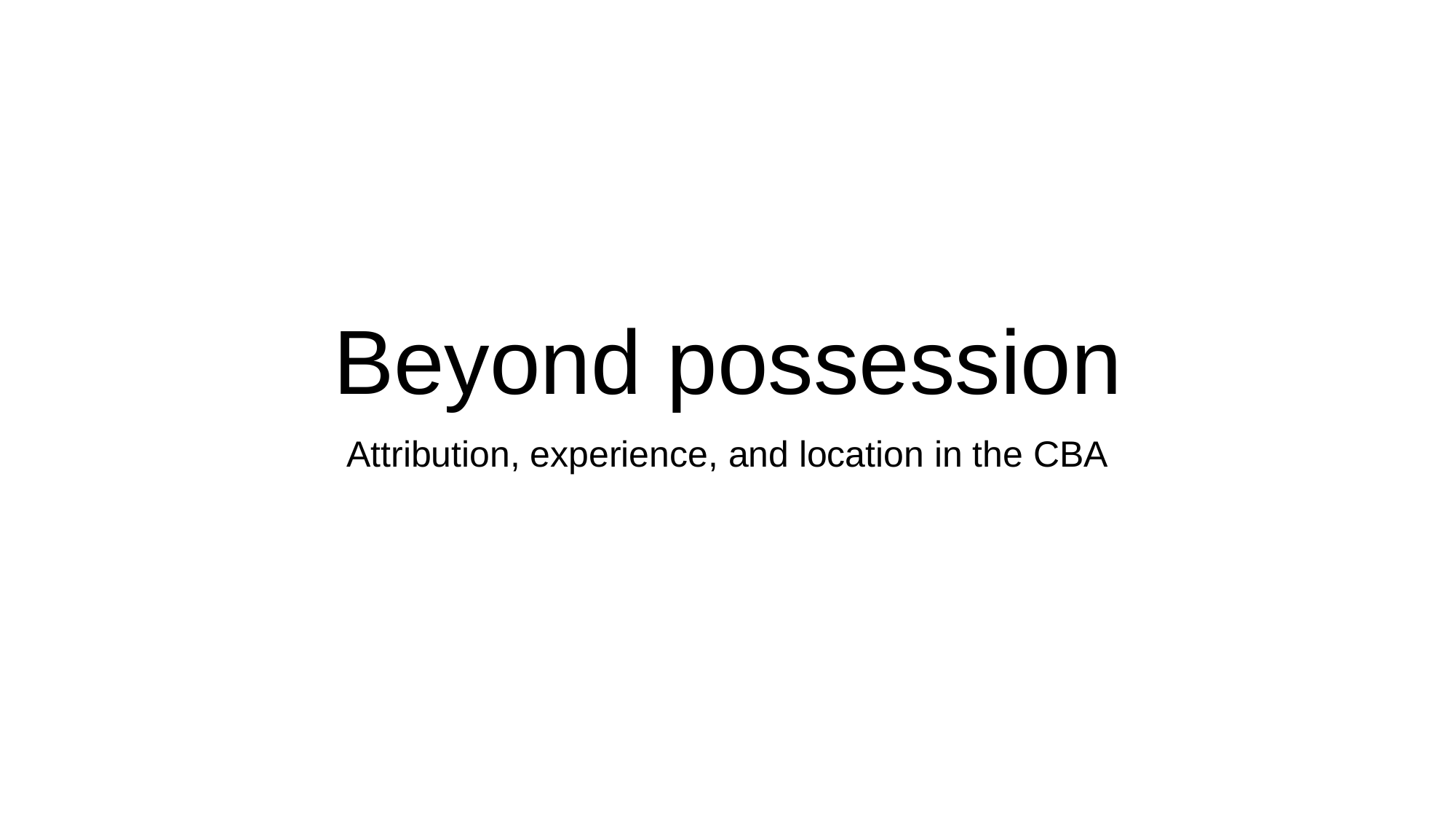

# Beyond possession
Attribution, experience, and location in the CBA